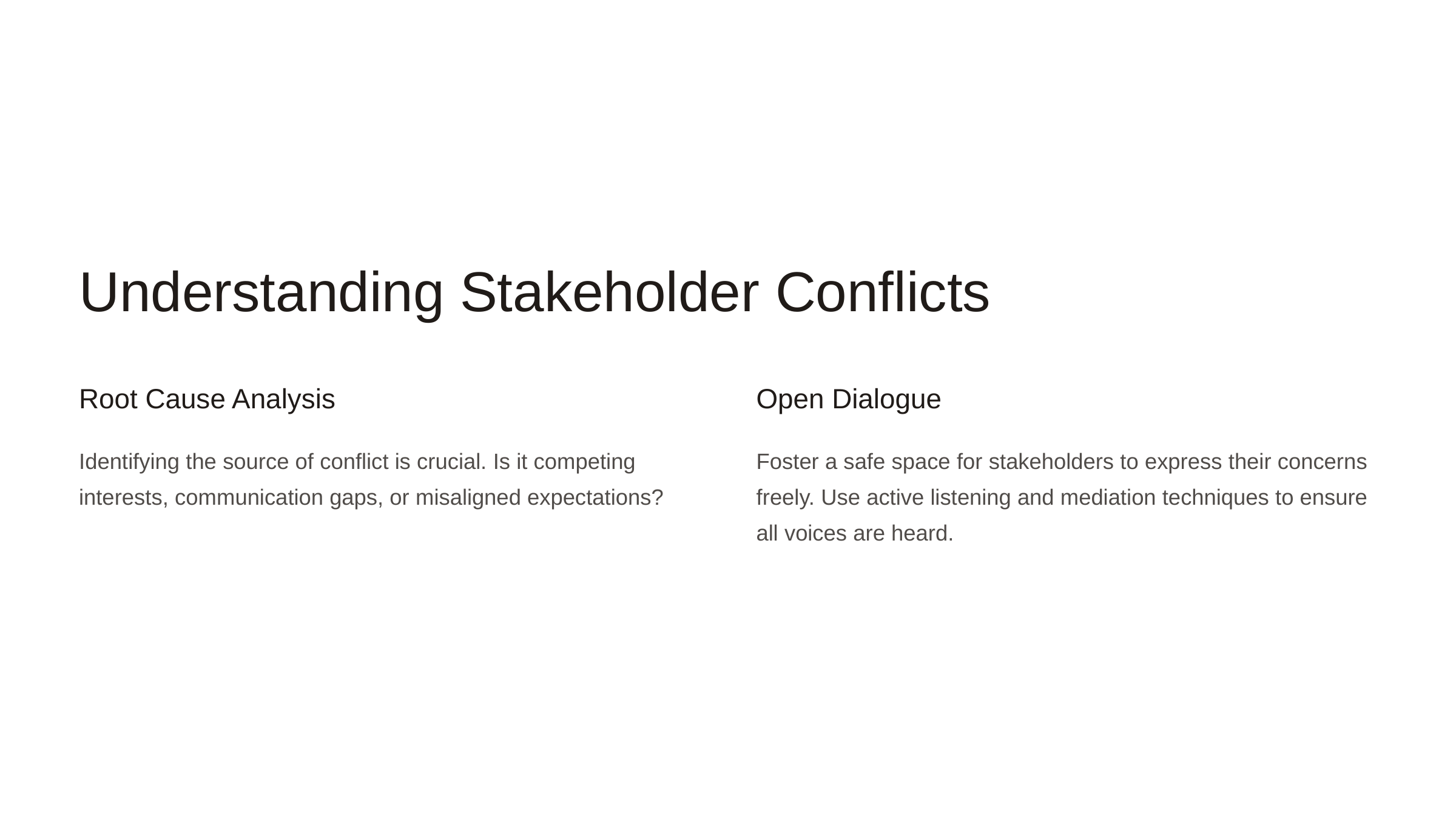

Understanding Stakeholder Conflicts
Root Cause Analysis
Open Dialogue
Identifying the source of conflict is crucial. Is it competing interests, communication gaps, or misaligned expectations?
Foster a safe space for stakeholders to express their concerns freely. Use active listening and mediation techniques to ensure all voices are heard.